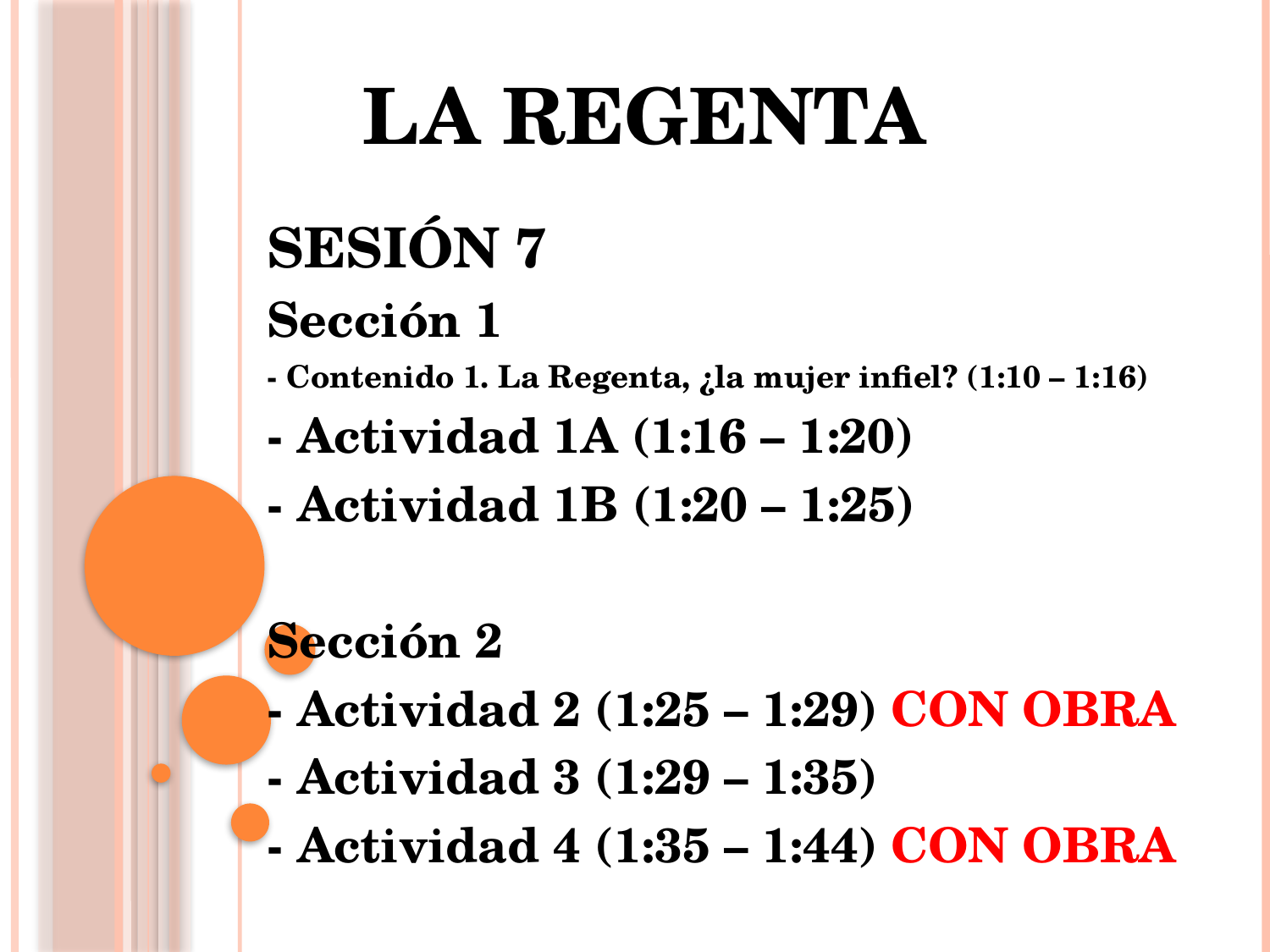

# LA REGENTA
SESIÓN 7
Sección 1
- Contenido 1. La Regenta, ¿la mujer infiel? (1:10 – 1:16)
- Actividad 1A (1:16 – 1:20)
- Actividad 1B (1:20 – 1:25)

Sección 2
- Actividad 2 (1:25 – 1:29) CON OBRA
- Actividad 3 (1:29 – 1:35)
- Actividad 4 (1:35 – 1:44) CON OBRA